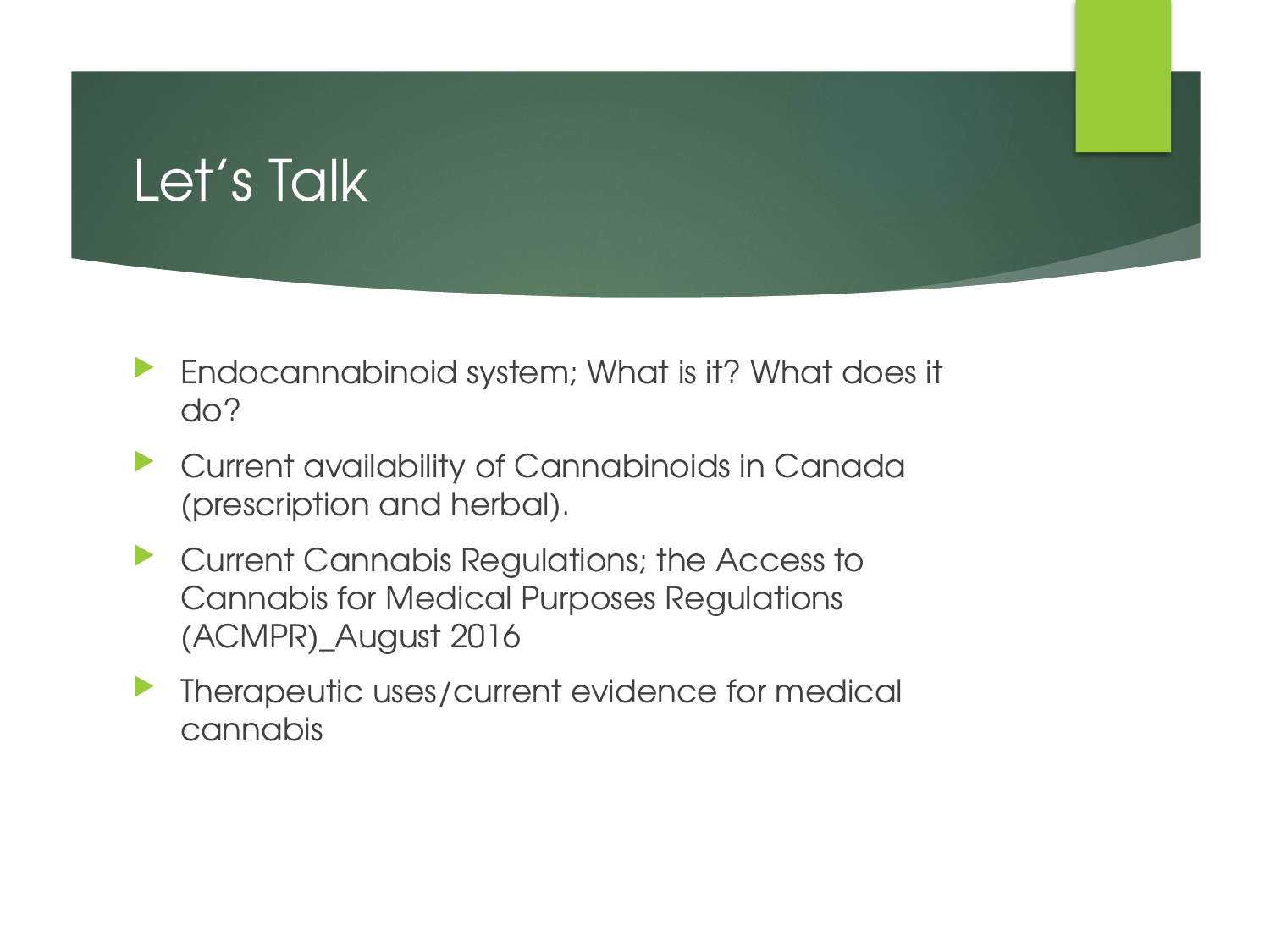

# Let’s Talk
Endocannabinoid system; What is it? What does it do?
Current availability of Cannabinoids in Canada (prescription and herbal).
Current Cannabis Regulations; the Access to Cannabis for Medical Purposes Regulations (ACMPR)_August 2016
Therapeutic uses/current evidence for medical cannabis